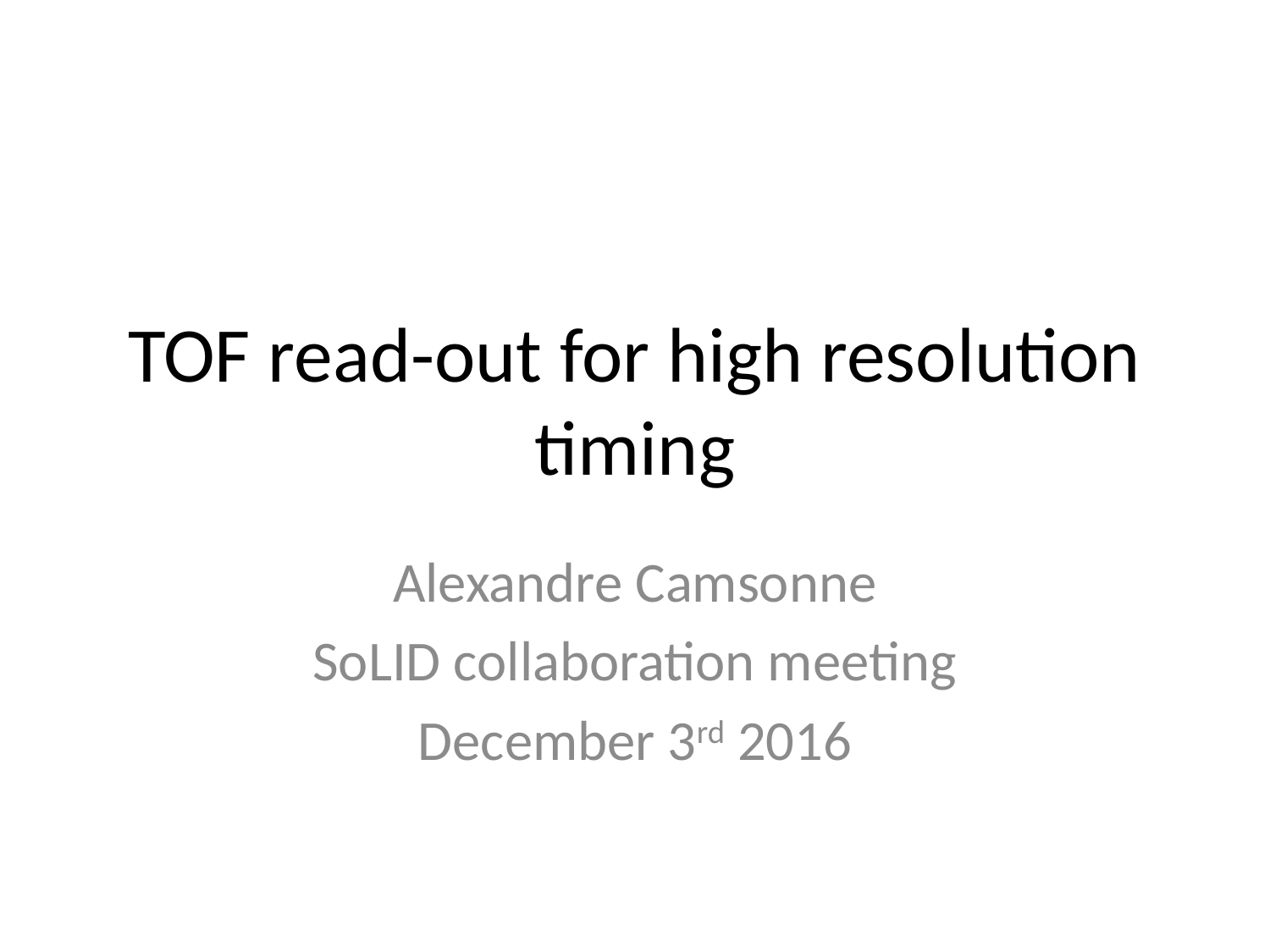

# TOF read-out for high resolution timing
Alexandre Camsonne
SoLID collaboration meeting
December 3rd 2016